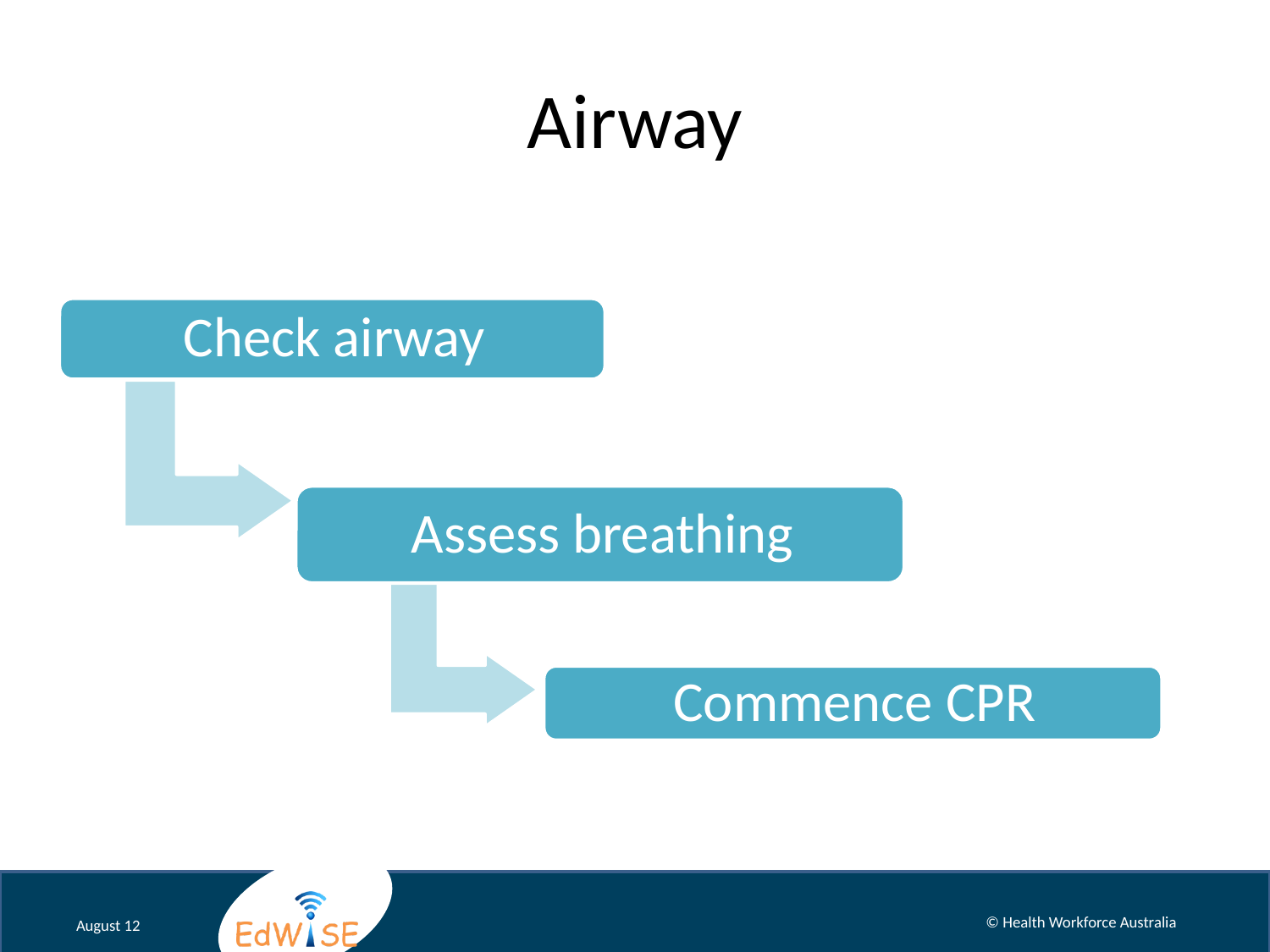

# Airway
Check airway
Assess breathing
Commence CPR
© Health Workforce Australia
August 12